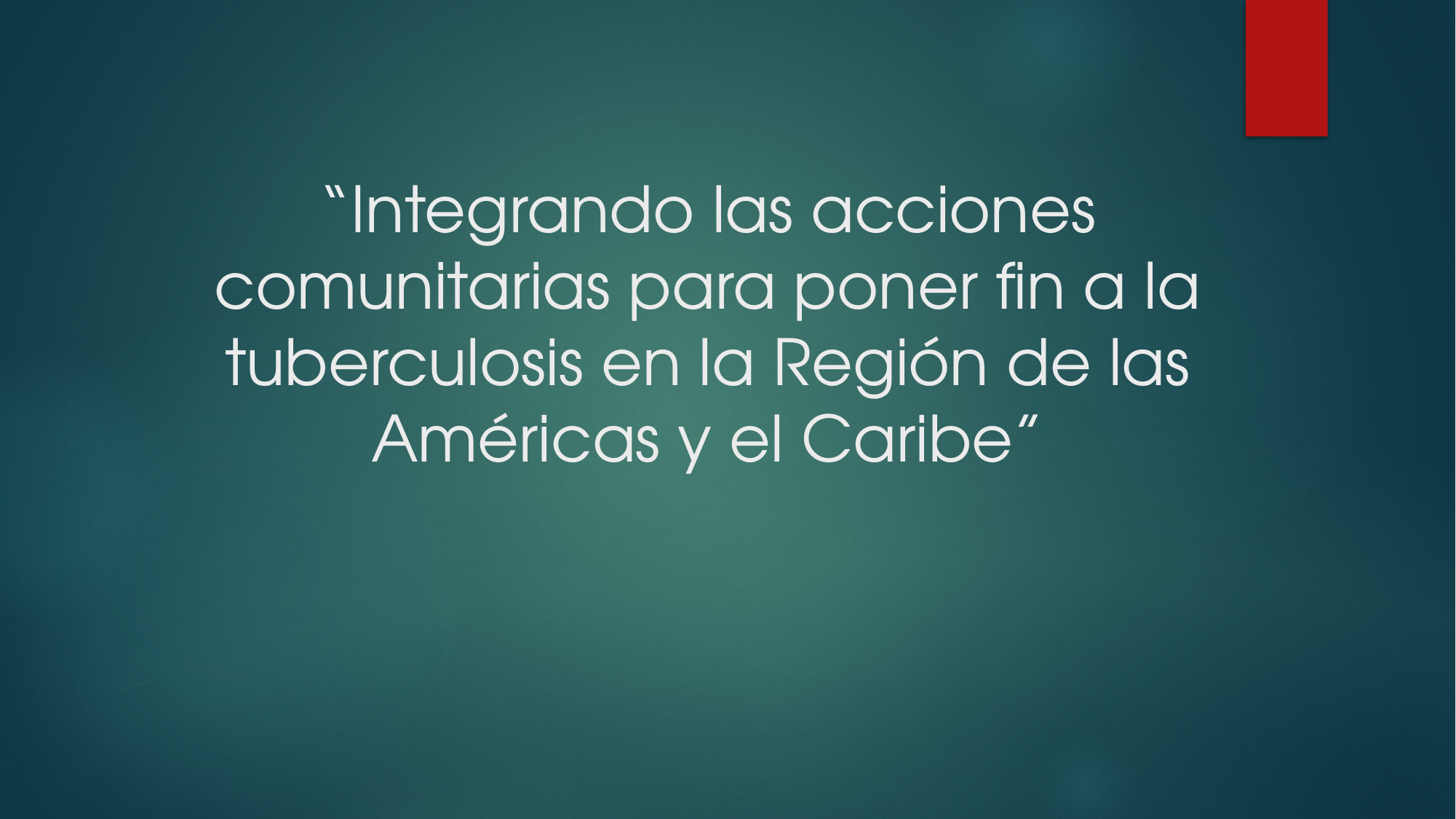

# “Integrando las acciones comunitarias para poner fin a la tuberculosis en la Región de las Américas y el Caribe”